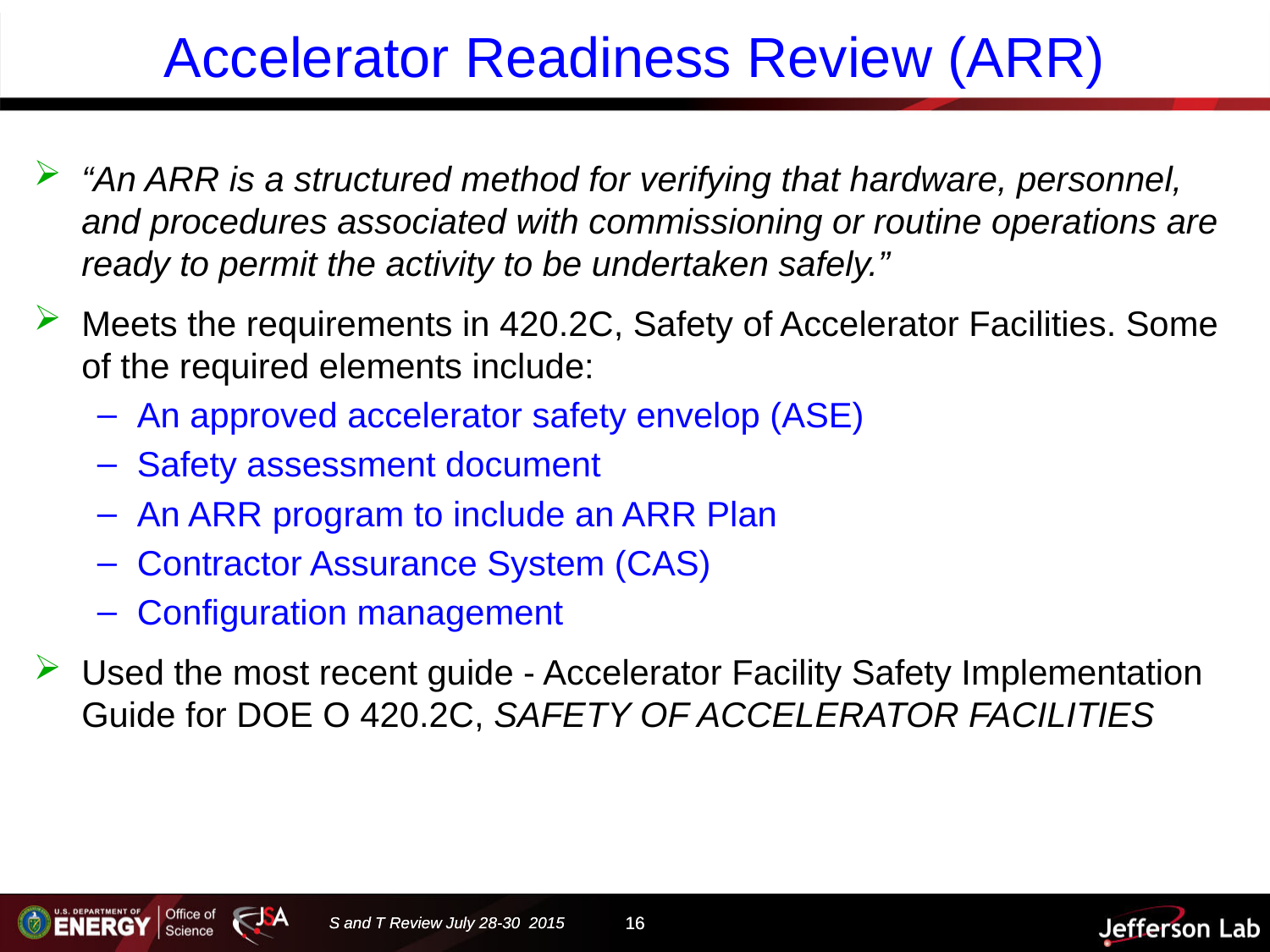

# Accelerator Readiness Review (ARR)
“An ARR is a structured method for verifying that hardware, personnel, and procedures associated with commissioning or routine operations are ready to permit the activity to be undertaken safely.”
Meets the requirements in 420.2C, Safety of Accelerator Facilities. Some of the required elements include:
An approved accelerator safety envelop (ASE)
Safety assessment document
An ARR program to include an ARR Plan
Contractor Assurance System (CAS)
Configuration management
Used the most recent guide - Accelerator Facility Safety Implementation Guide for DOE O 420.2C, SAFETY OF ACCELERATOR FACILITIES